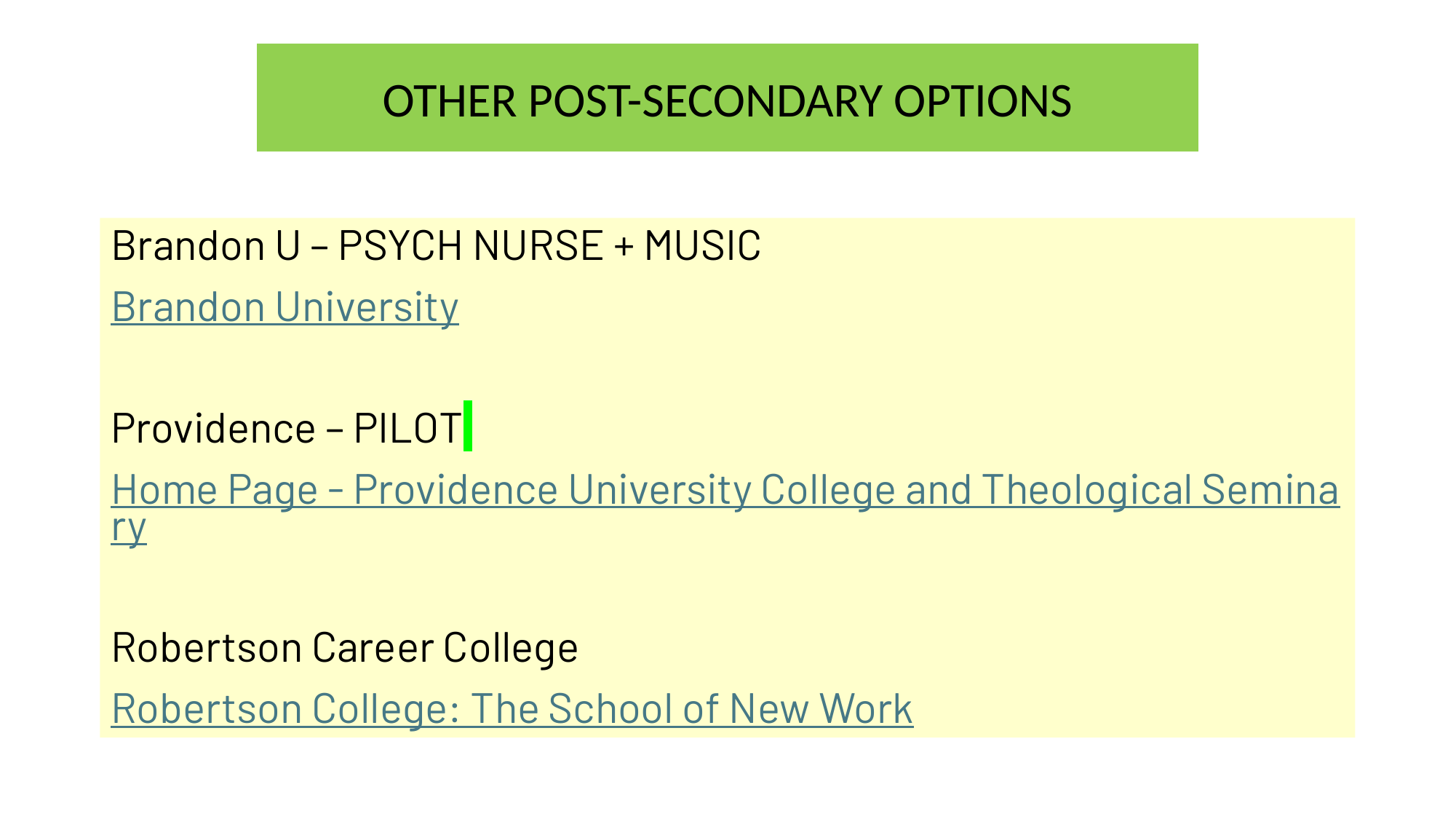

# OTHER POST-SECONDARY OPTIONS
Brandon U – PSYCH NURSE + MUSIC
Brandon University

Providence – PILOT
Home Page - Providence University College and Theological Seminary

Robertson Career College
Robertson College: The School of New Work